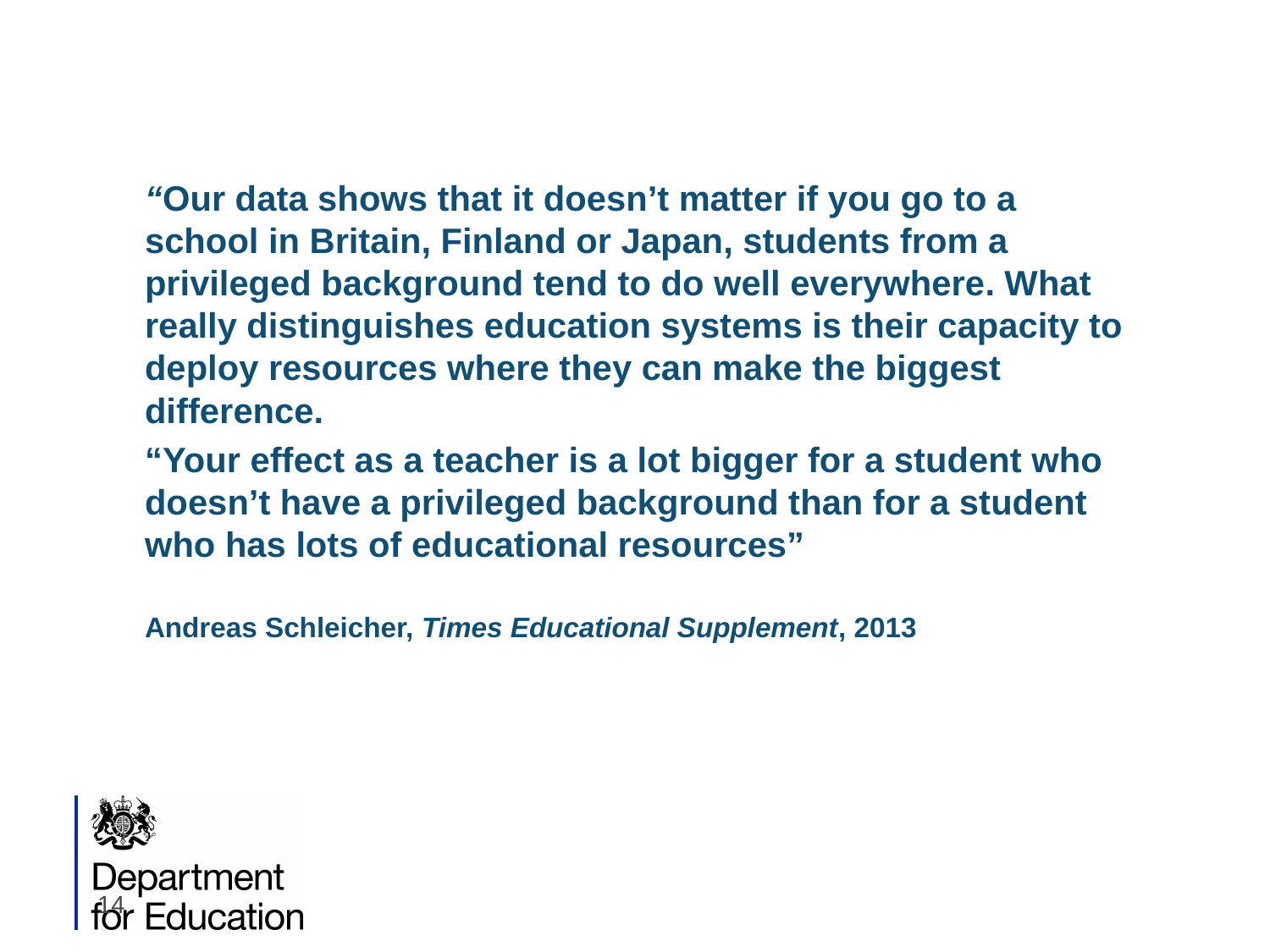

“Our data shows that it doesn’t matter if you go to a school in Britain, Finland or Japan, students from a privileged background tend to do well everywhere. What really distinguishes education systems is their capacity to deploy resources where they can make the biggest difference.
“Your effect as a teacher is a lot bigger for a student who doesn’t have a privileged background than for a student who has lots of educational resources”

Andreas Schleicher, Times Educational Supplement, 2013

14